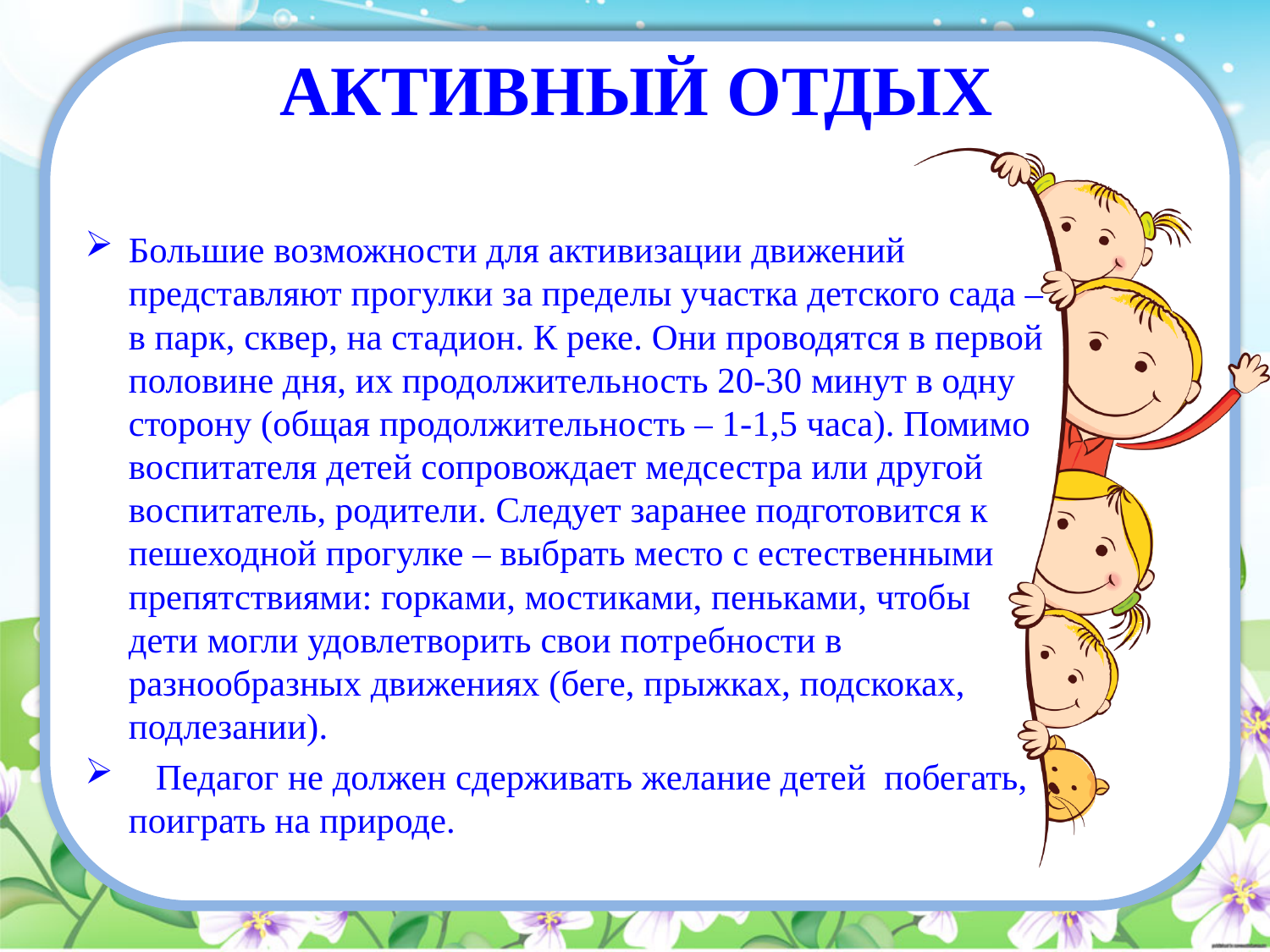

# АКТИВНЫЙ ОТДЫХ
Большие возможности для активизации движений представляют прогулки за пределы участка детского сада – в парк, сквер, на стадион. К реке. Они проводятся в первой половине дня, их продолжительность 20-30 минут в одну сторону (общая продолжительность – 1-1,5 часа). Помимо воспитателя детей сопровождает медсестра или другой воспитатель, родители. Следует заранее подготовится к пешеходной прогулке – выбрать место с естественными препятствиями: горками, мостиками, пеньками, чтобы дети могли удовлетворить свои потребности в разнообразных движениях (беге, прыжках, подскоках, подлезании).
   Педагог не должен сдерживать желание детей  побегать, поиграть на природе.